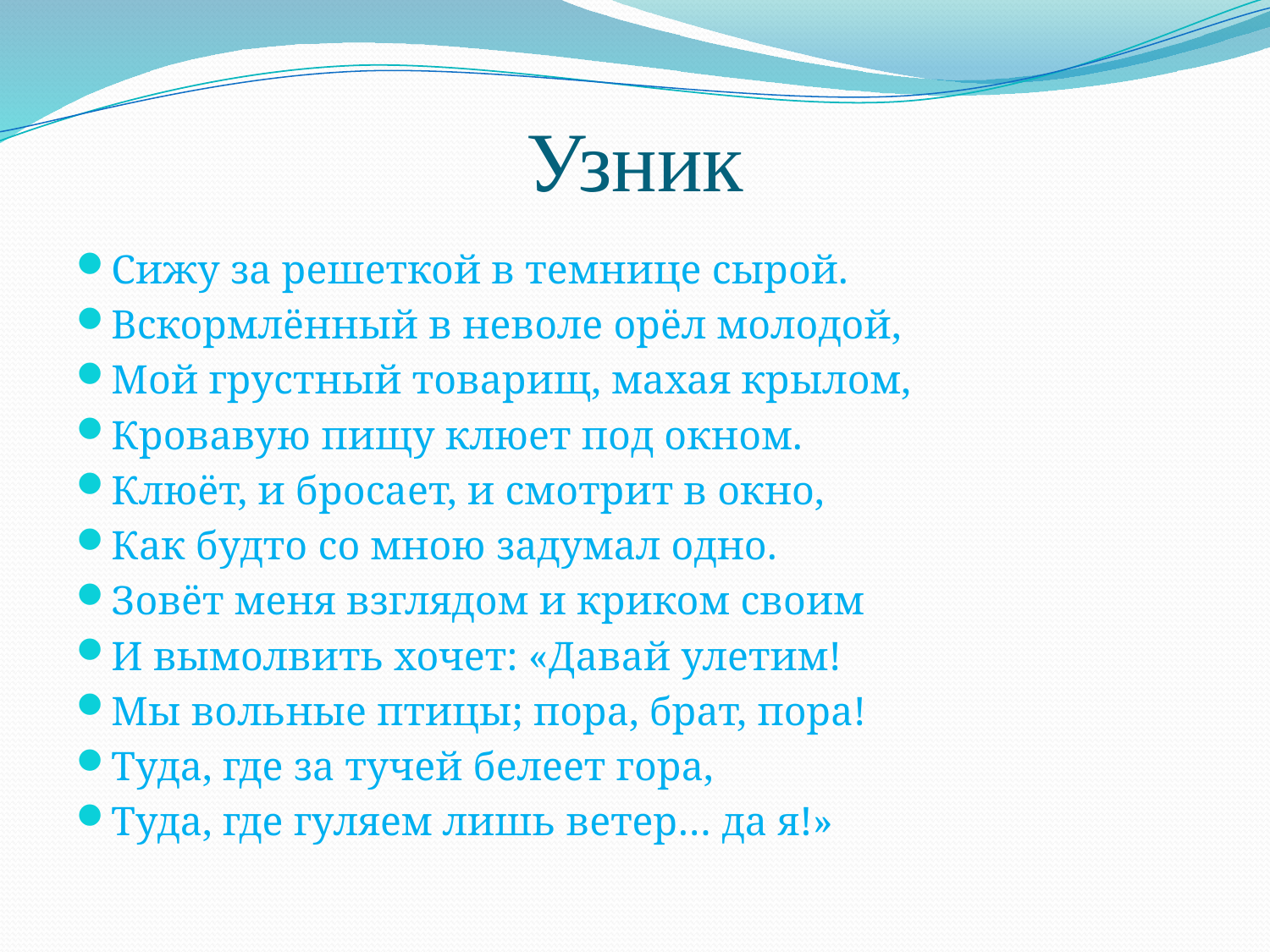

# Узник
Сижу за решеткой в темнице сырой.
Вскормлённый в неволе орёл молодой,
Мой грустный товарищ, махая крылом,
Кровавую пищу клюет под окном.
Клюёт, и бросает, и смотрит в окно,
Как будто со мною задумал одно.
Зовёт меня взглядом и криком своим
И вымолвить хочет: «Давай улетим!
Мы вольные птицы; пора, брат, пора!
Туда, где за тучей белеет гора,
Туда, где гуляем лишь ветер… да я!»